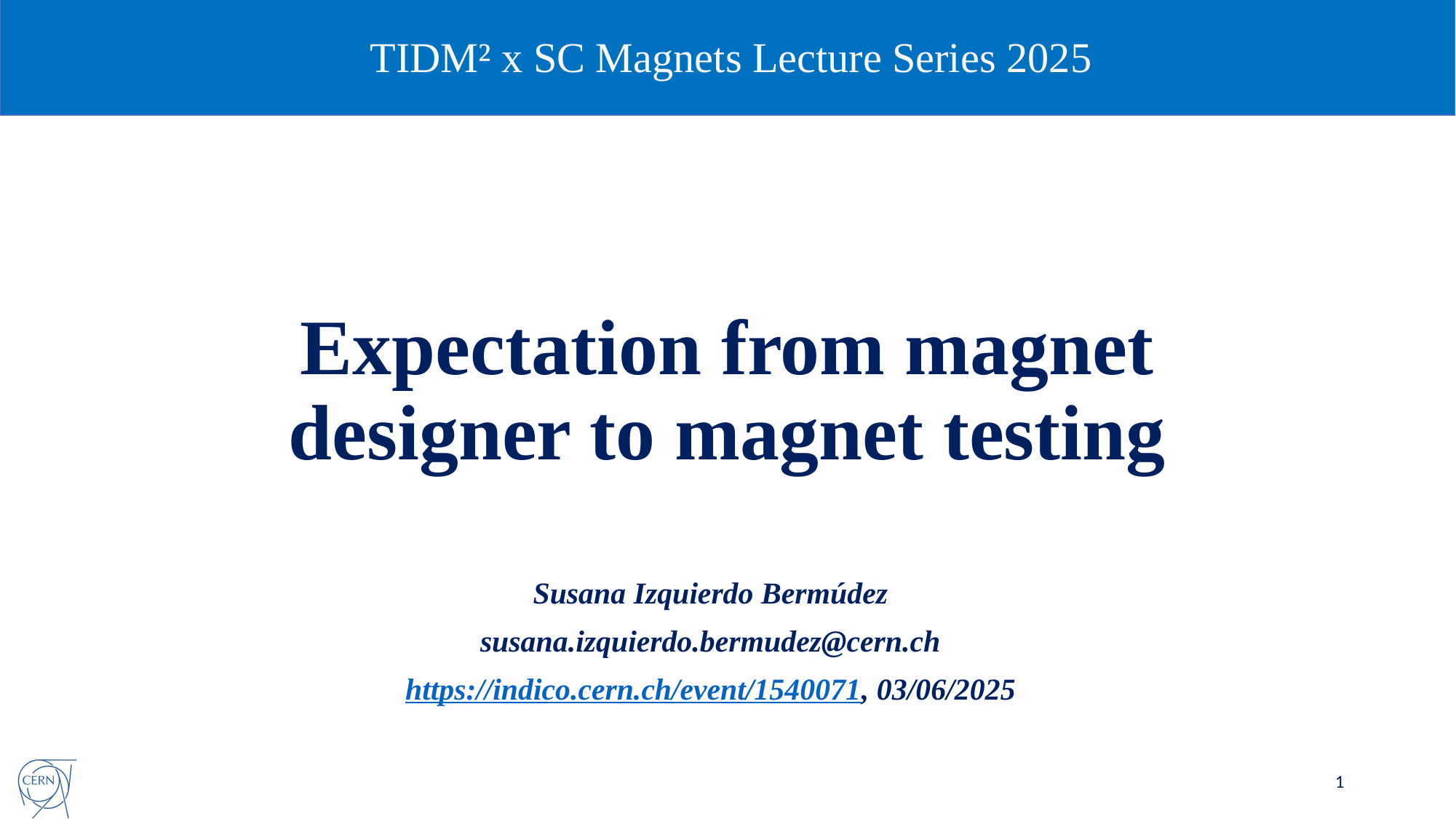

TIDM² x SC Magnets Lecture Series 2025
# Expectation from magnet designer to magnet testing
Susana Izquierdo Bermúdez
susana.izquierdo.bermudez@cern.ch
https://indico.cern.ch/event/1540071, 03/06/2025

1